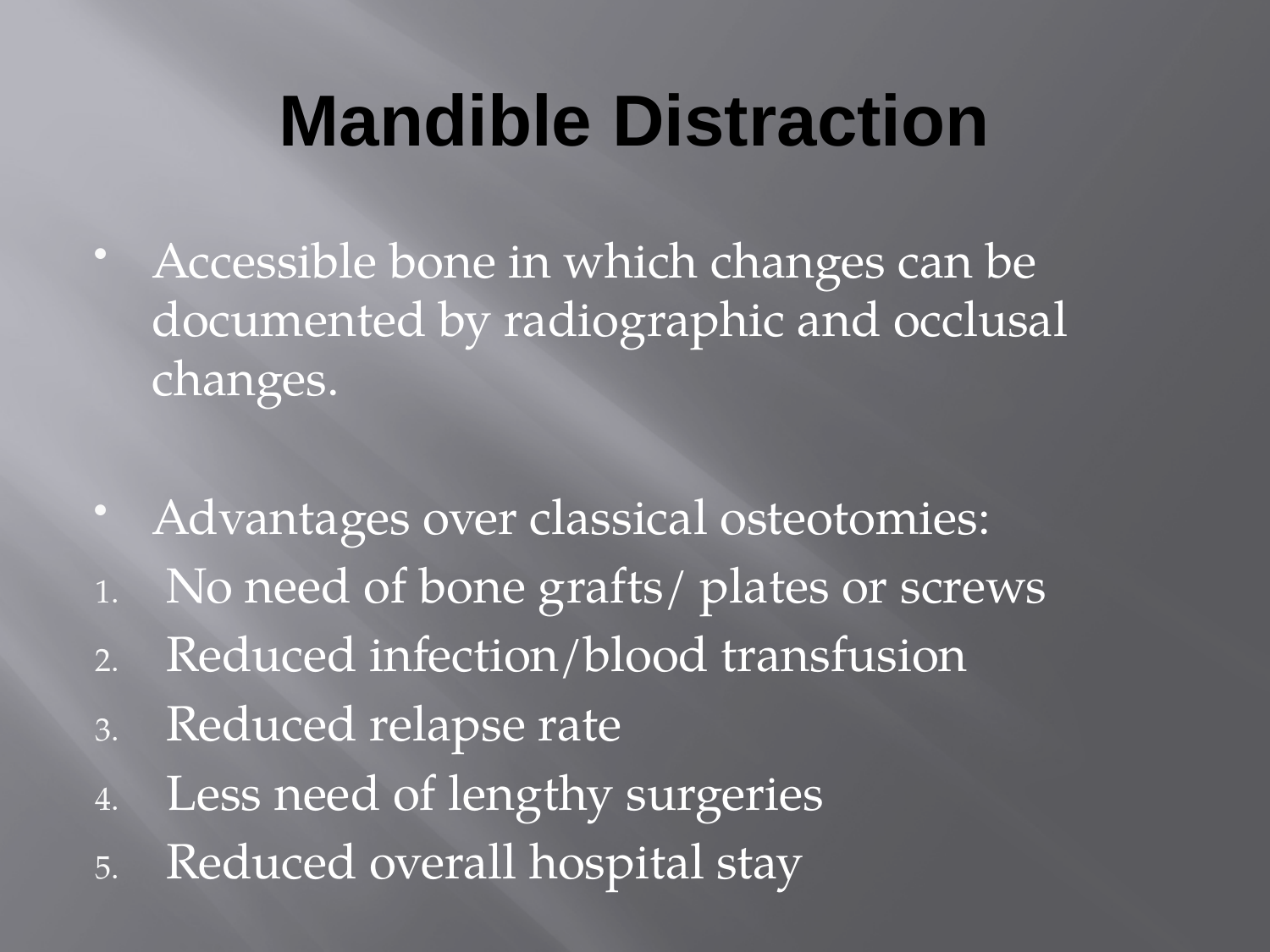

# Mandible Distraction
Accessible bone in which changes can be documented by radiographic and occlusal changes.

Advantages over classical osteotomies:
No need of bone grafts/ plates or screws
Reduced infection/blood transfusion
Reduced relapse rate
Less need of lengthy surgeries
Reduced overall hospital stay